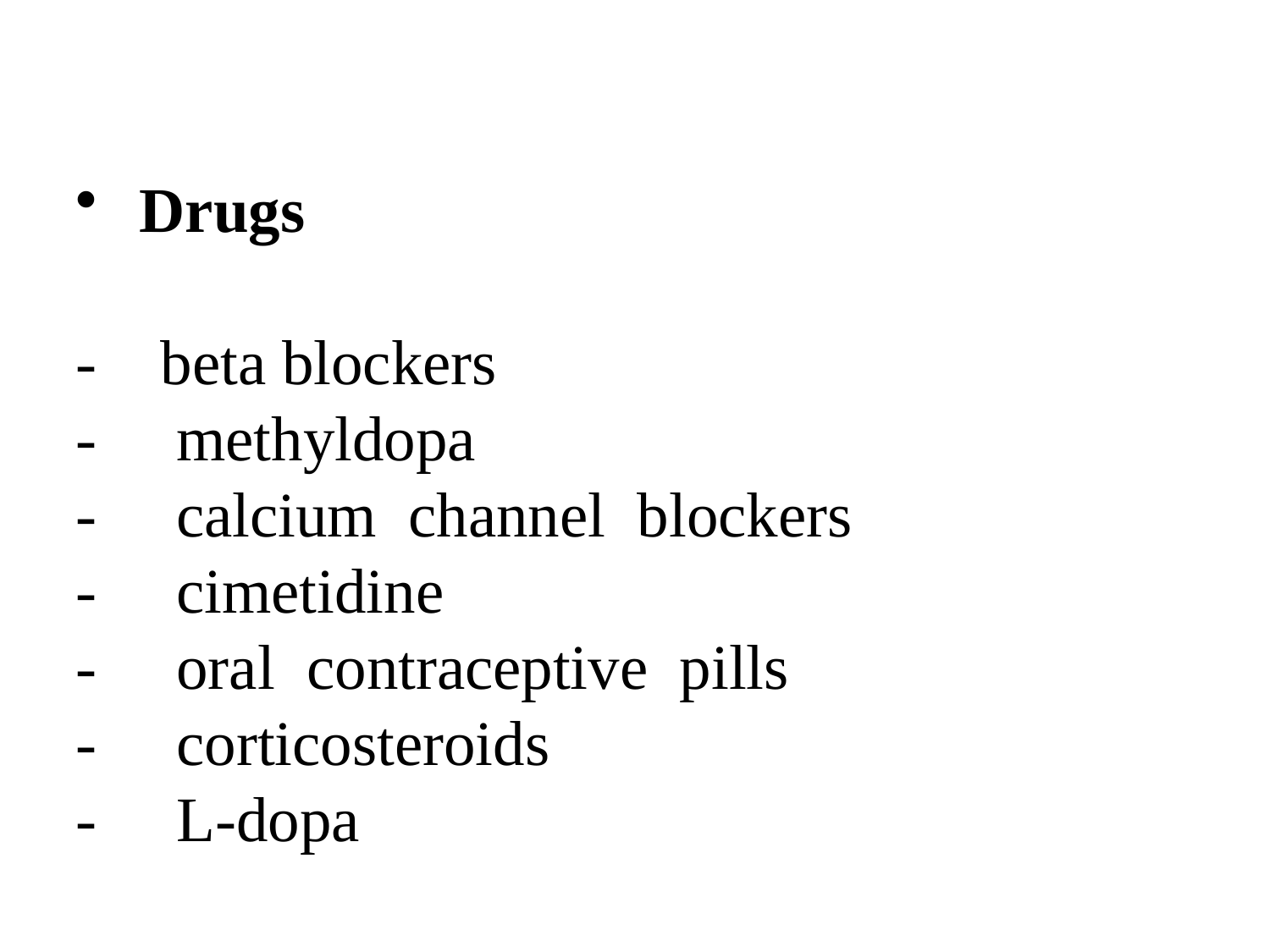

Drugs

-    beta blockers
-     methyldopa
-     calcium  channel  blockers
-     cimetidine
-     oral  contraceptive  pills
-     corticosteroids
-     L-dopa